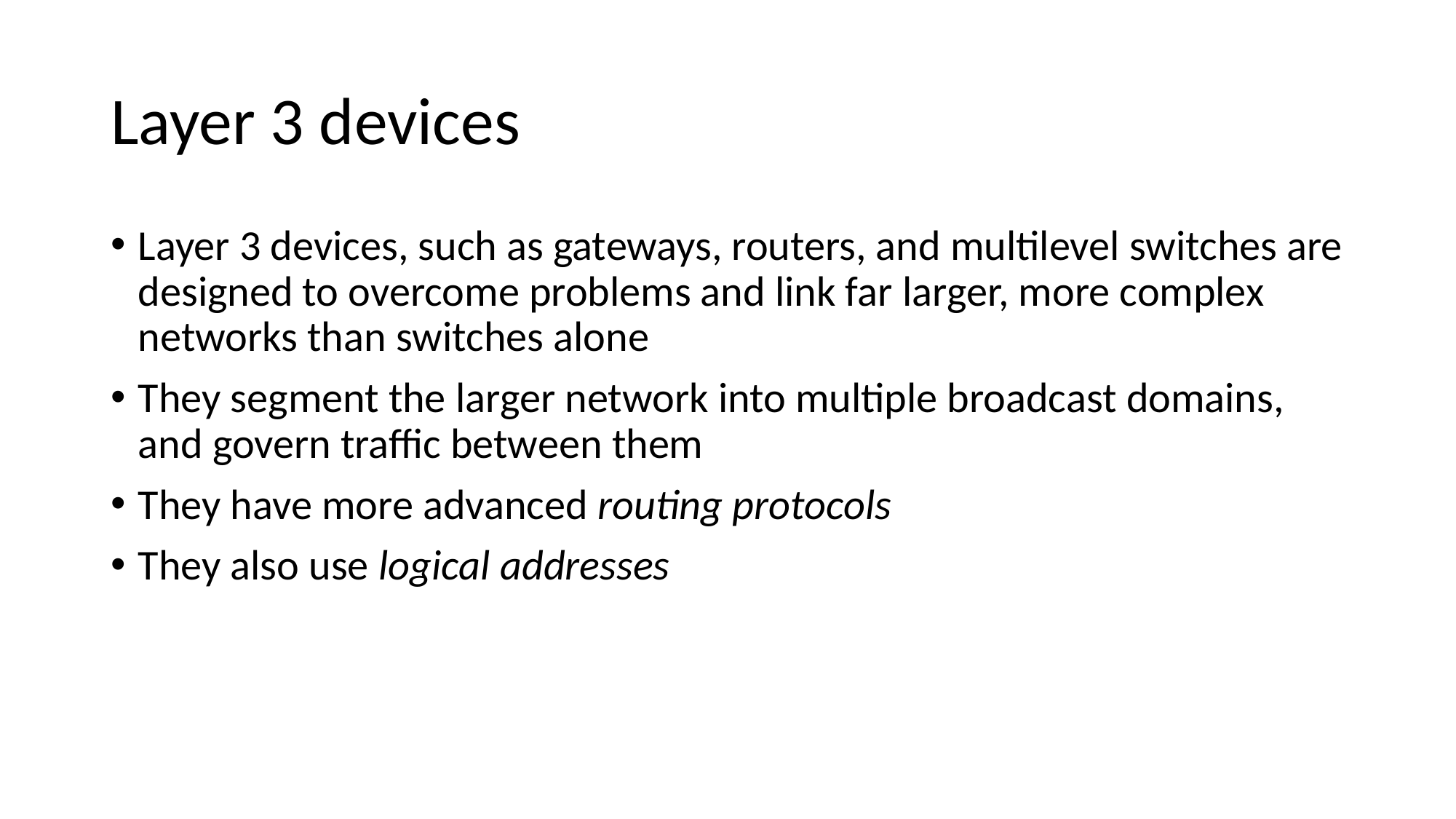

# Layer 3 devices
Layer 3 devices, such as gateways, routers, and multilevel switches are designed to overcome problems and link far larger, more complex networks than switches alone
They segment the larger network into multiple broadcast domains, and govern traffic between them
They have more advanced routing protocols
They also use logical addresses